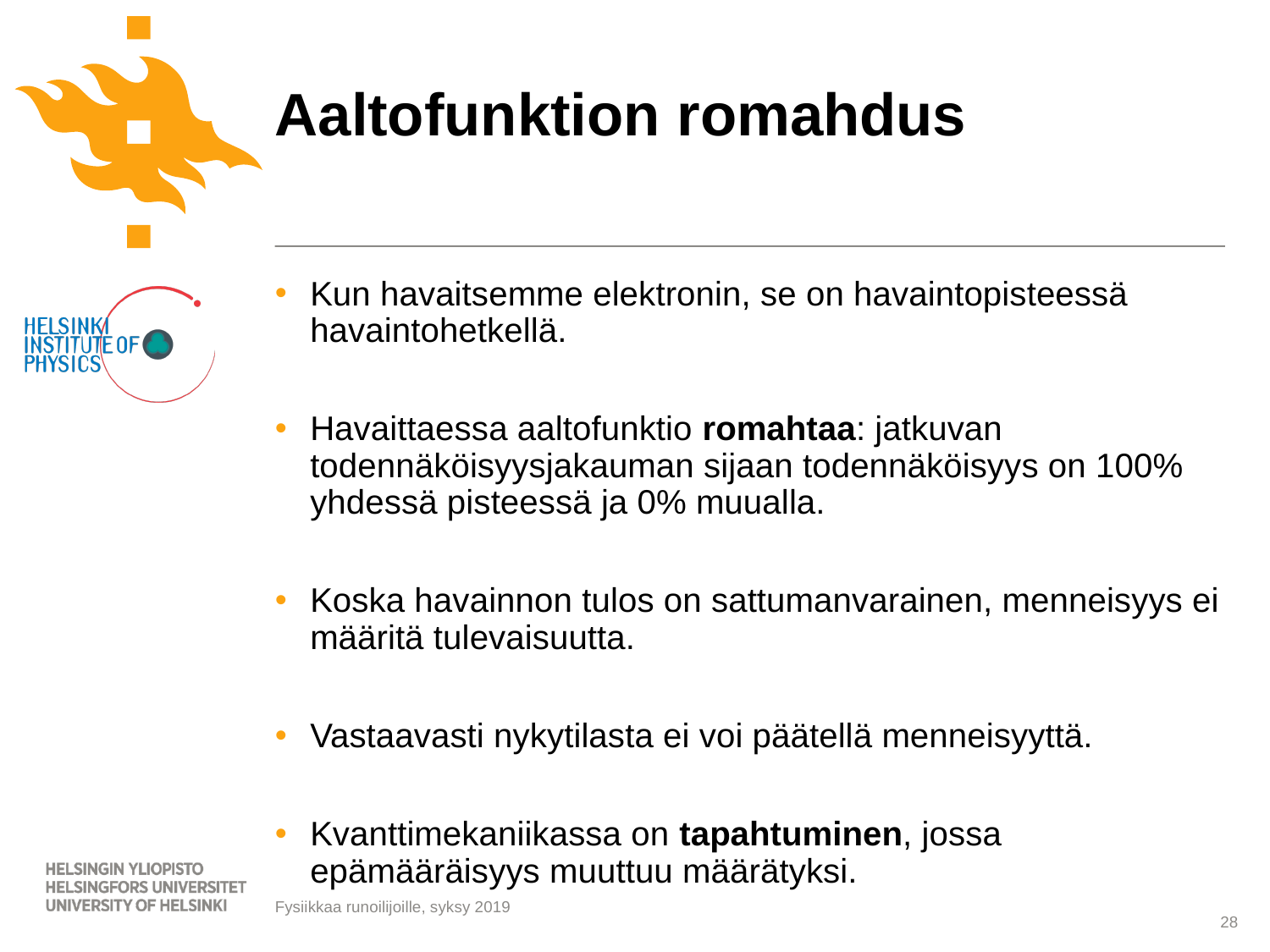

# Aaltofunktion romahdus
Kun havaitsemme elektronin, se on havaintopisteessä havaintohetkellä.

Havaittaessa aaltofunktio romahtaa: jatkuvan todennäköisyysjakauman sijaan todennäköisyys on 100% yhdessä pisteessä ja 0% muualla.

Koska havainnon tulos on sattumanvarainen, menneisyys ei määritä tulevaisuutta.

Vastaavasti nykytilasta ei voi päätellä menneisyyttä.

Kvanttimekaniikassa on tapahtuminen, jossa epämääräisyys muuttuu määrätyksi.
28
Fysiikkaa runoilijoille, syksy 2019